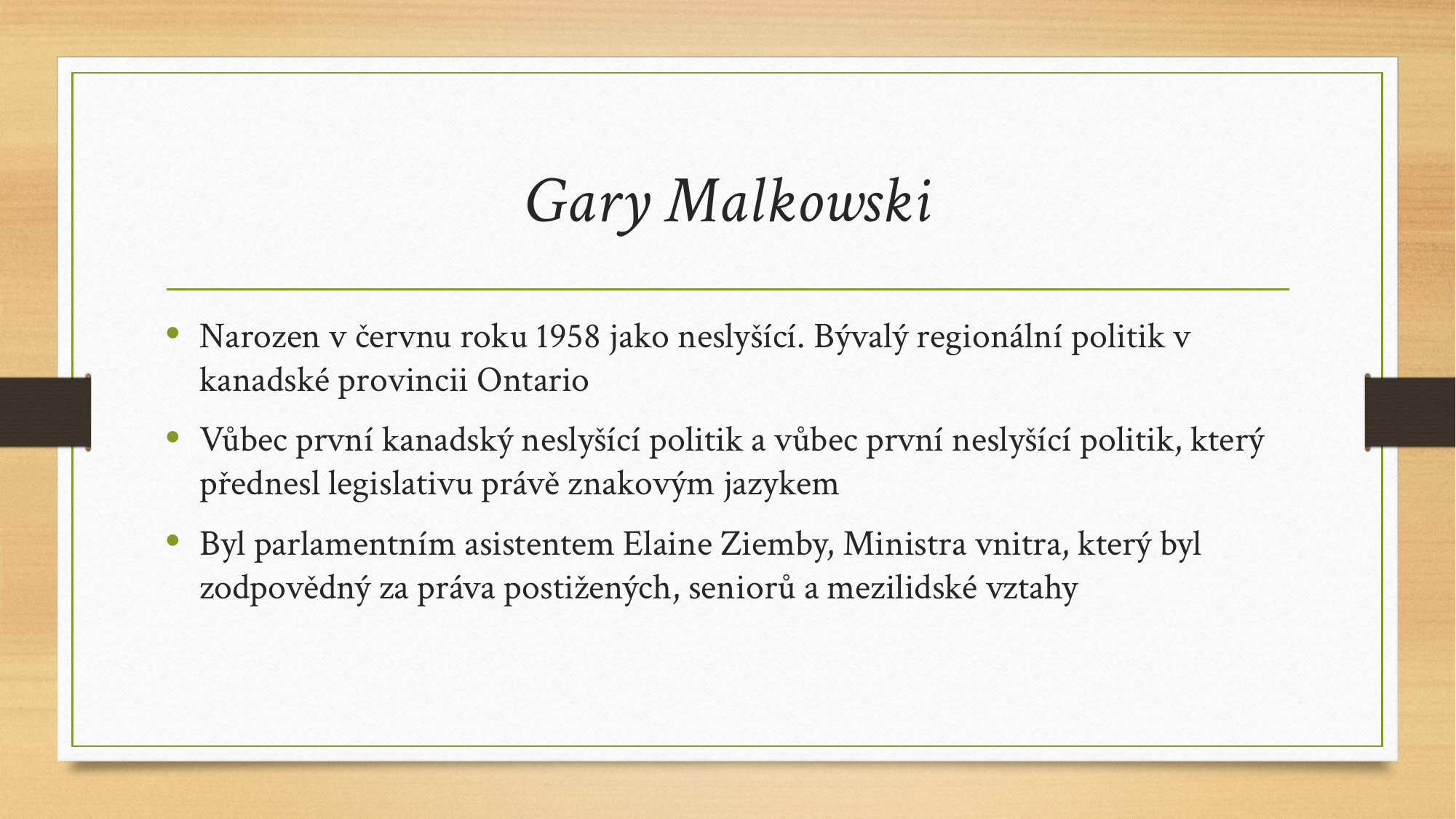

# Gary Malkowski
Narozen v červnu roku 1958 jako neslyšící. Bývalý regionální politik v kanadské provincii Ontario
Vůbec první kanadský neslyšící politik a vůbec první neslyšící politik, který přednesl legislativu právě znakovým jazykem
Byl parlamentním asistentem Elaine Ziemby, Ministra vnitra, který byl zodpovědný za práva postižených, seniorů a mezilidské vztahy